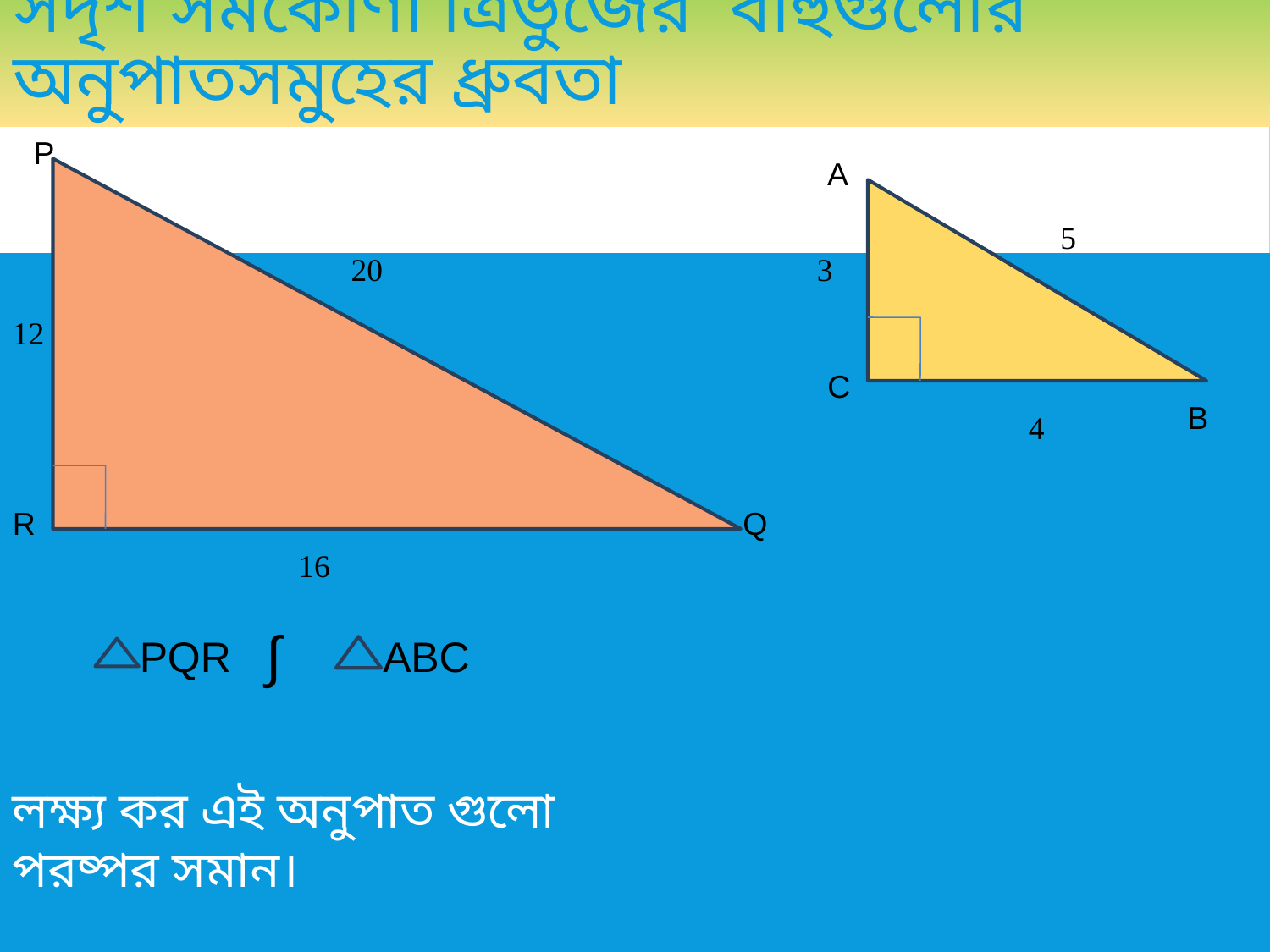

# সদৃশ সমকোণী ত্রিভুজের  বাহুগুলোর অনুপাতসমুহের ধ্রুবতা
P
A

5
20
3
12

C
B
4

R
Q
16
∫
ABC
PQR

লক্ষ্য কর এই অনুপাত গুলো পরষ্পর সমান।